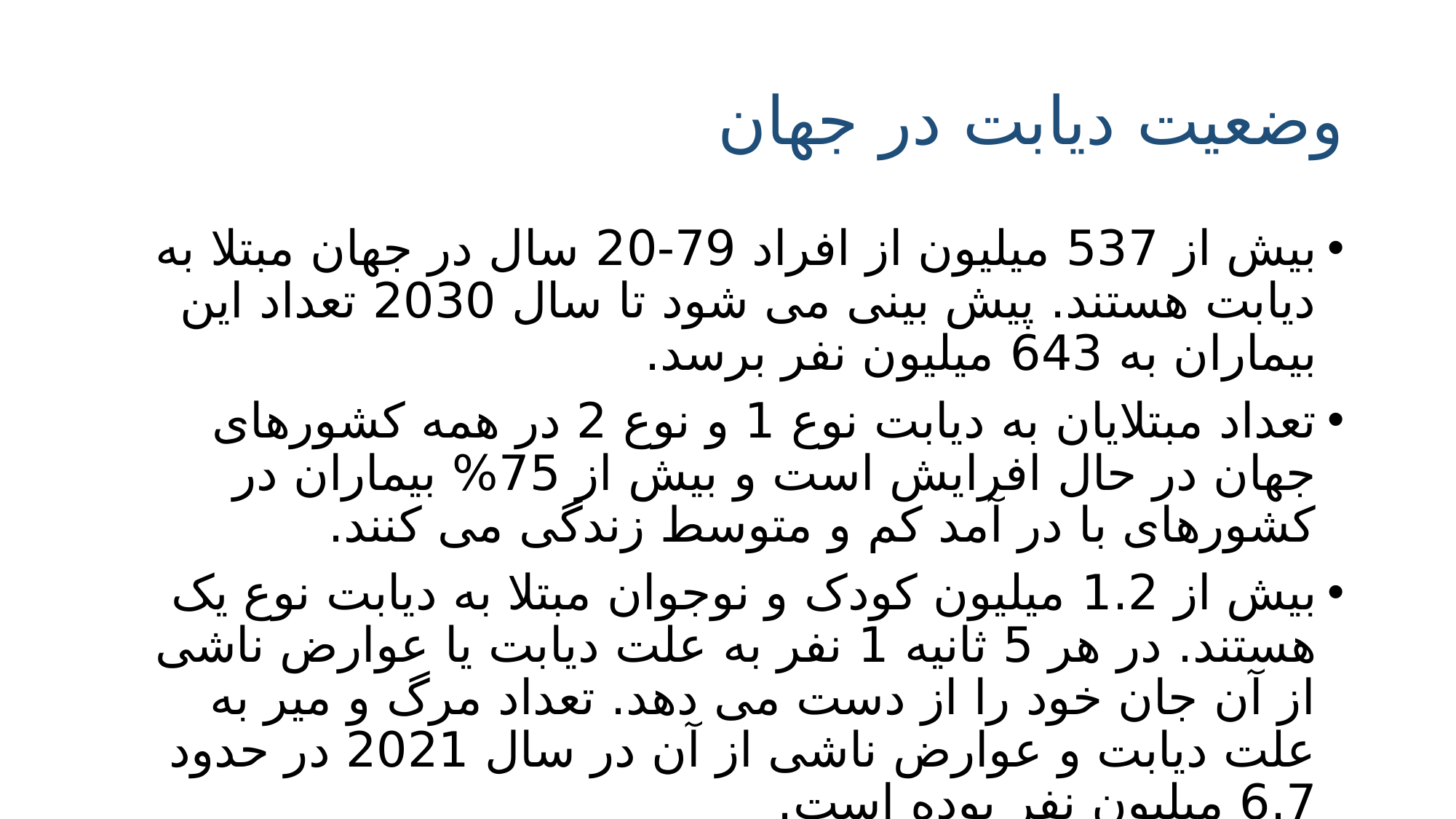

# وضعیت دیابت در جهان
بیش از 537 میلیون از افراد 79-20 سال در جهان مبتلا به دیابت هستند. پیش بینی می شود تا سال 2030 تعداد این بیماران به 643 میلیون نفر برسد.
تعداد مبتلایان به دیابت نوع 1 و نوع 2 در همه کشورهای جهان در حال افرایش است و بیش از 75% بیماران در کشورهای با در آمد کم و متوسط زندگی می کنند.
بیش از 1.2 میلیون کودک و نوجوان مبتلا به دیابت نوع یک هستند. در هر 5 ثانیه 1 نفر به علت دیابت یا عوارض ناشی از آن جان خود را از دست می دهد. تعداد مرگ و میر به علت دیابت و عوارض ناشی از آن در سال 2021 در حدود 6.7 میلیون نفر بوده است.